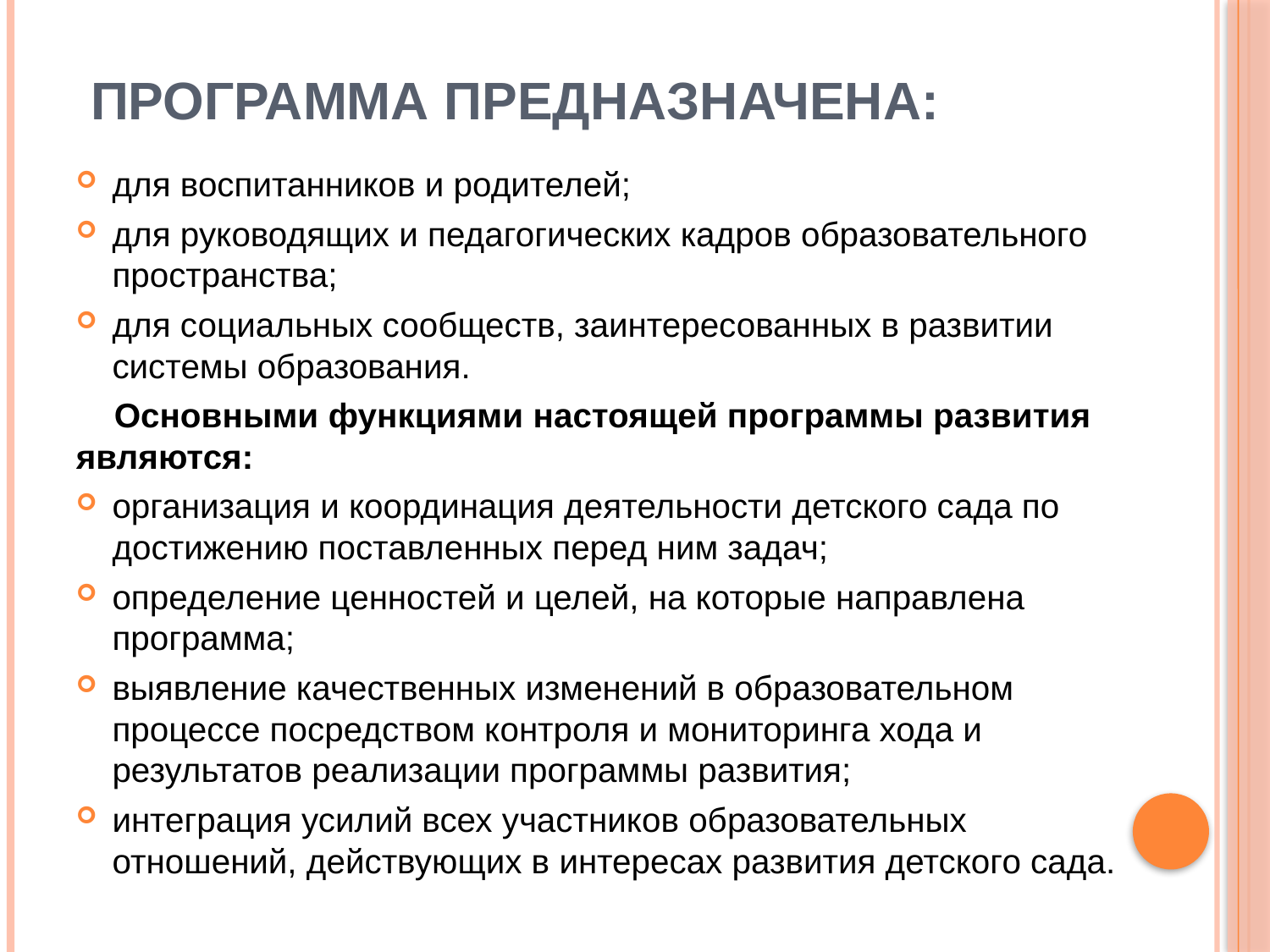

# Программа предназначена:
для воспитанников и родителей;
для руководящих и педагогических кадров образовательного пространства;
для социальных сообществ, заинтересованных в развитии системы образования.
    Основными функциями настоящей программы развития являются:
организация и координация деятельности детского сада по достижению поставленных перед ним задач;
определение ценностей и целей, на которые направлена программа;
выявление качественных изменений в образовательном процессе посредством контроля и мониторинга хода и результатов реализации программы развития;
интеграция усилий всех участников образовательных отношений, действующих в интересах развития детского сада.